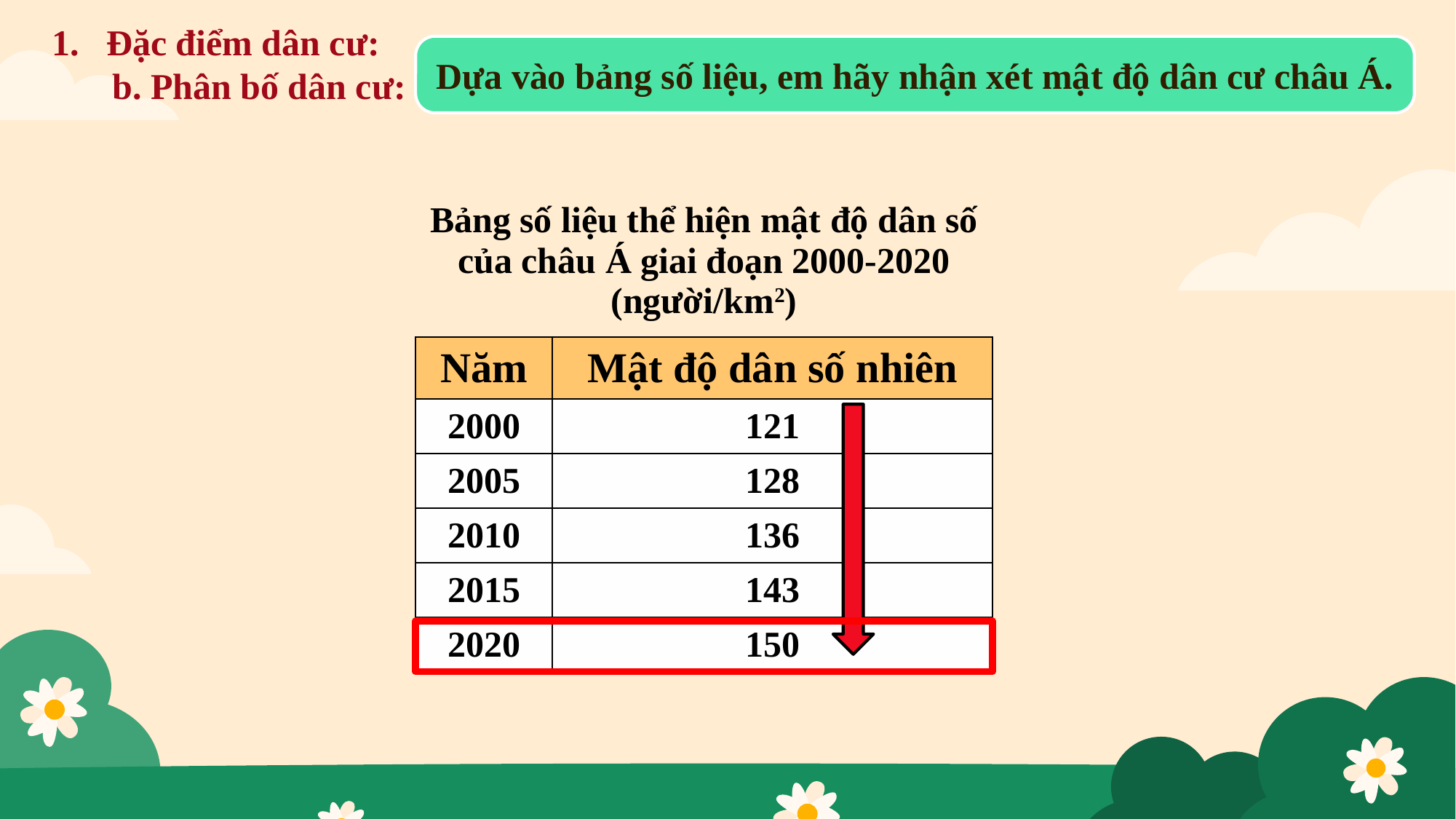

Đặc điểm dân cư:
b. Phân bố dân cư:
Dựa vào bảng số liệu, em hãy nhận xét mật độ dân cư châu Á.
| Bảng số liệu thể hiện mật độ dân số của châu Á giai đoạn 2000-2020 (người/km2) |  |
| --- | --- |
| Năm | Mật độ dân số nhiên |
| 2000 | 121 |
| 2005 | 128 |
| 2010 | 136 |
| 2015 | 143 |
| 2020 | 150 |